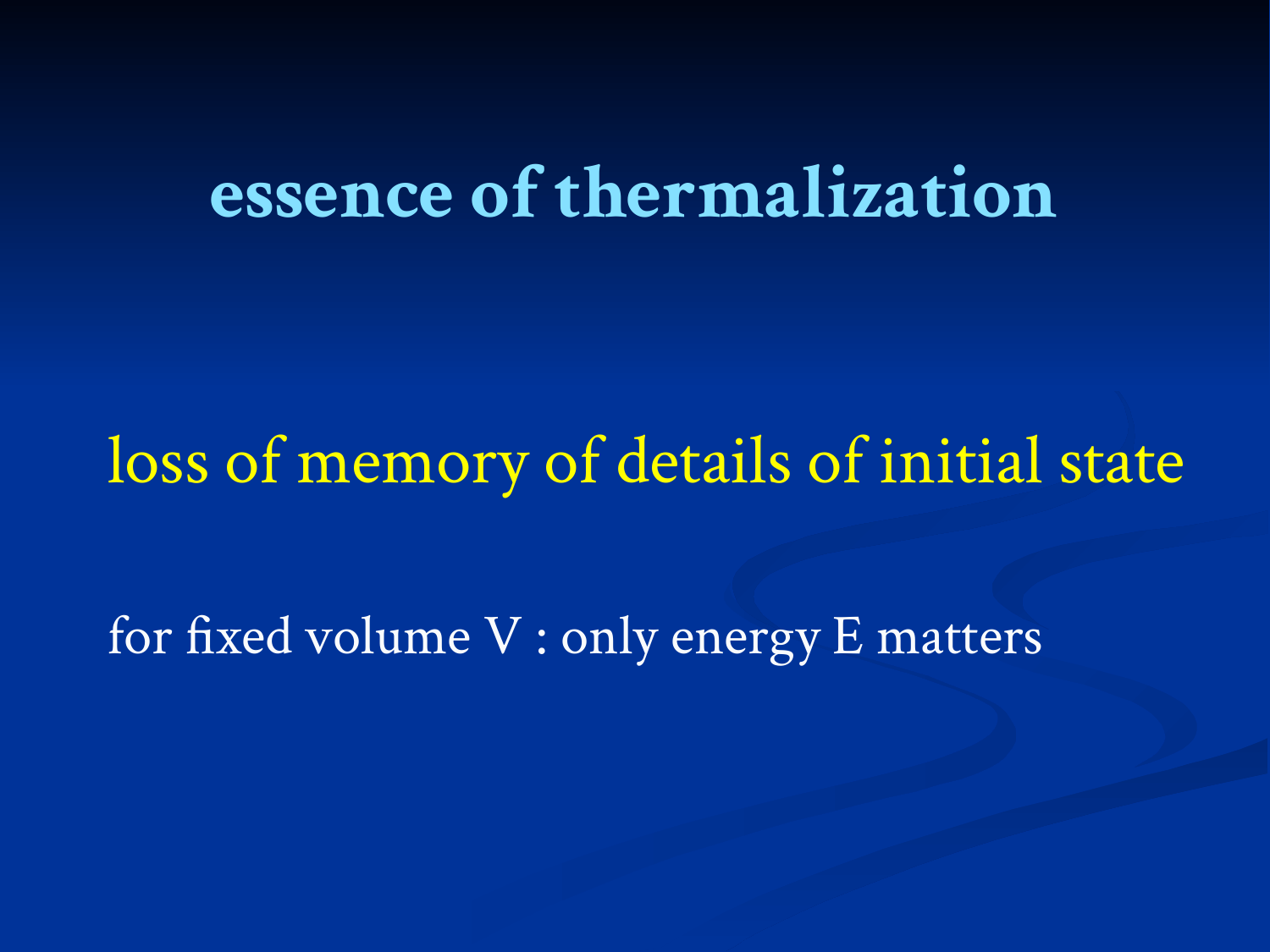

# essence of thermalization
loss of memory of details of initial state

for fixed volume V : only energy E matters